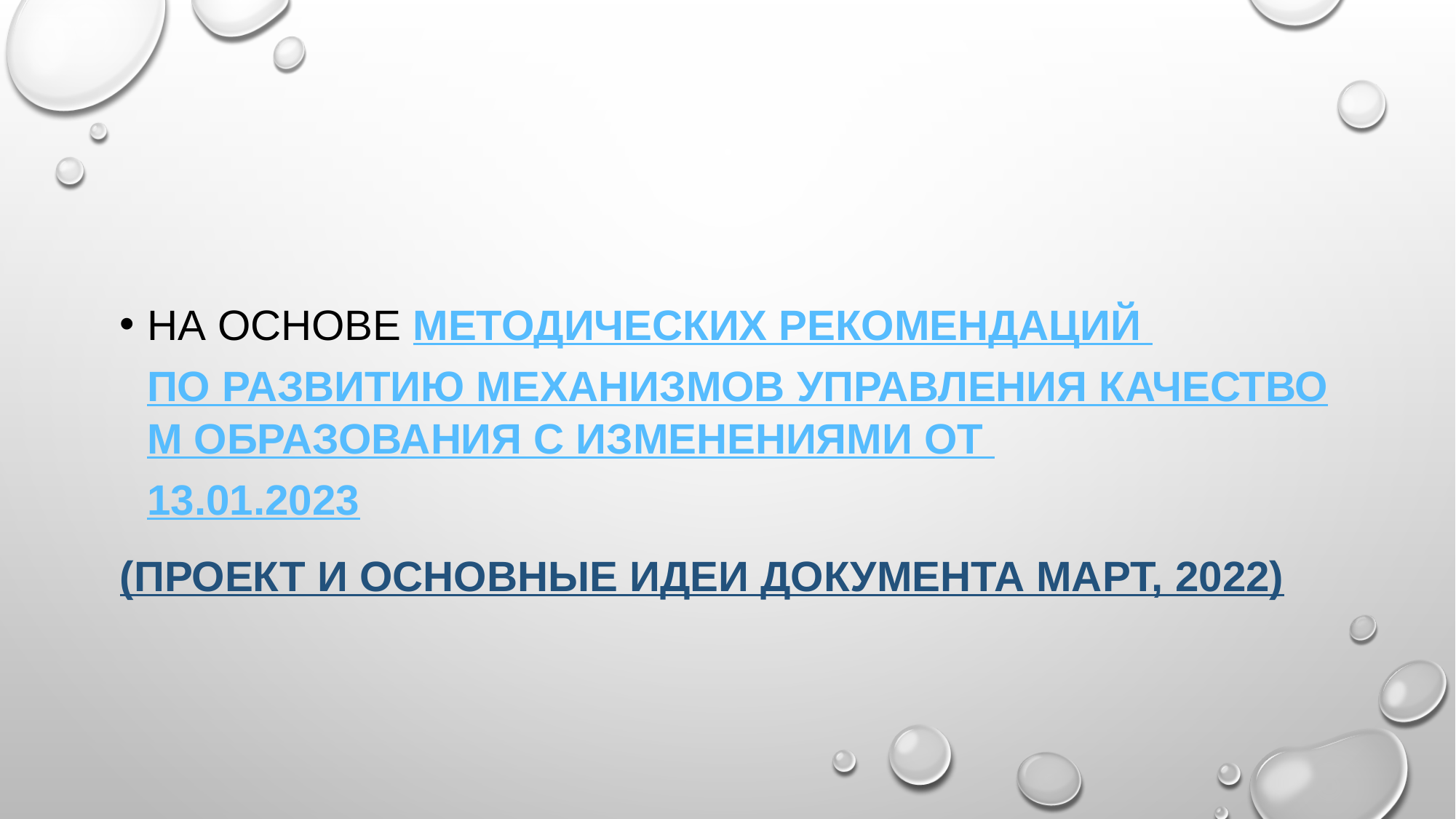

#
На основе Методических рекомендаций по развитию механизмов управления качеством образования с изменениями от 13.01.2023
(Проект и основные идеи документа март, 2022)